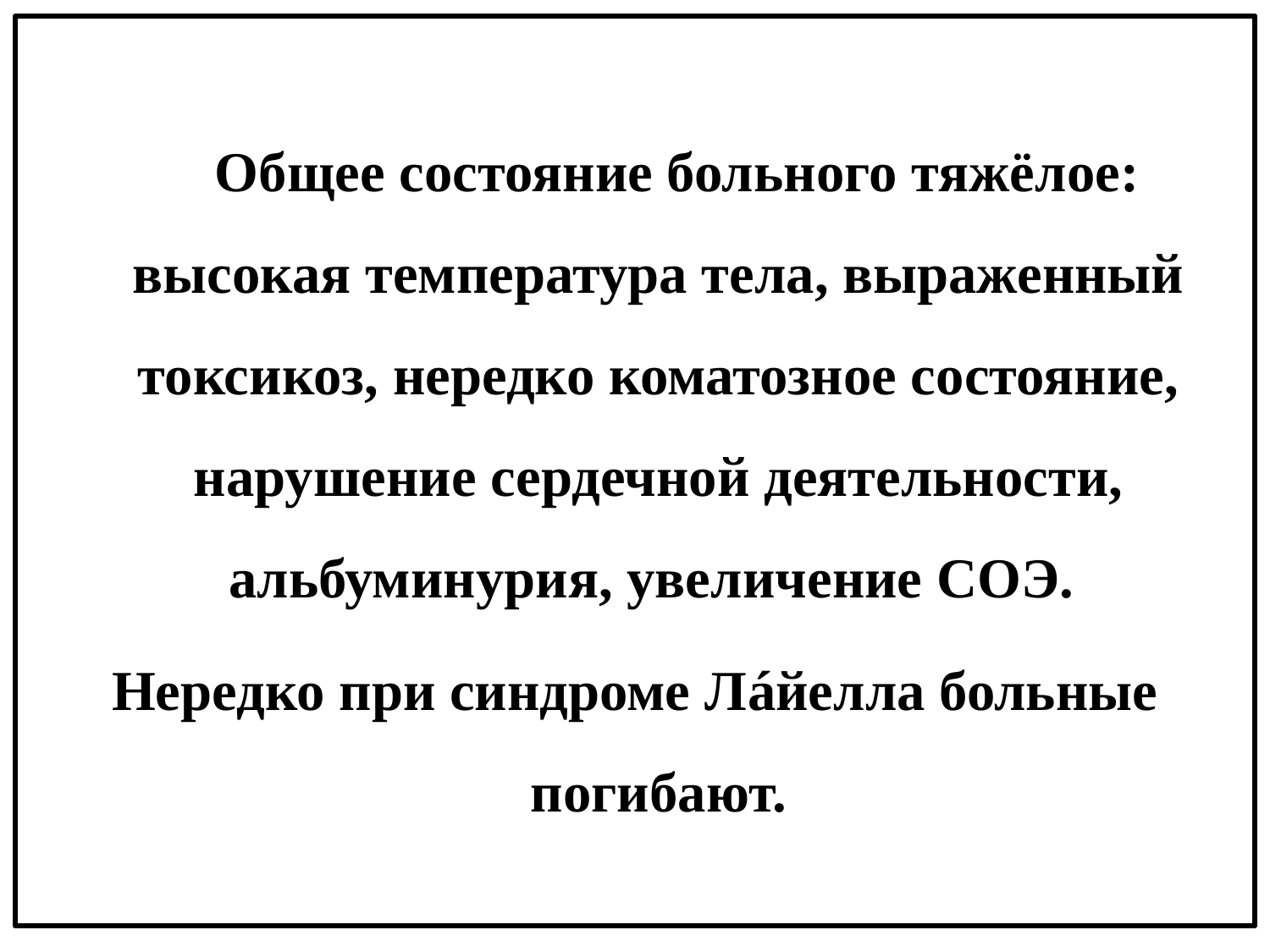

Общее состояние больного тяжёлое: высокая температура тела, выраженный токсикоз, нередко коматозное состояние, нарушение сердечной деятельности, альбуминурия, увеличение СОЭ.
Нередко при синдроме Лáйелла больные погибают.